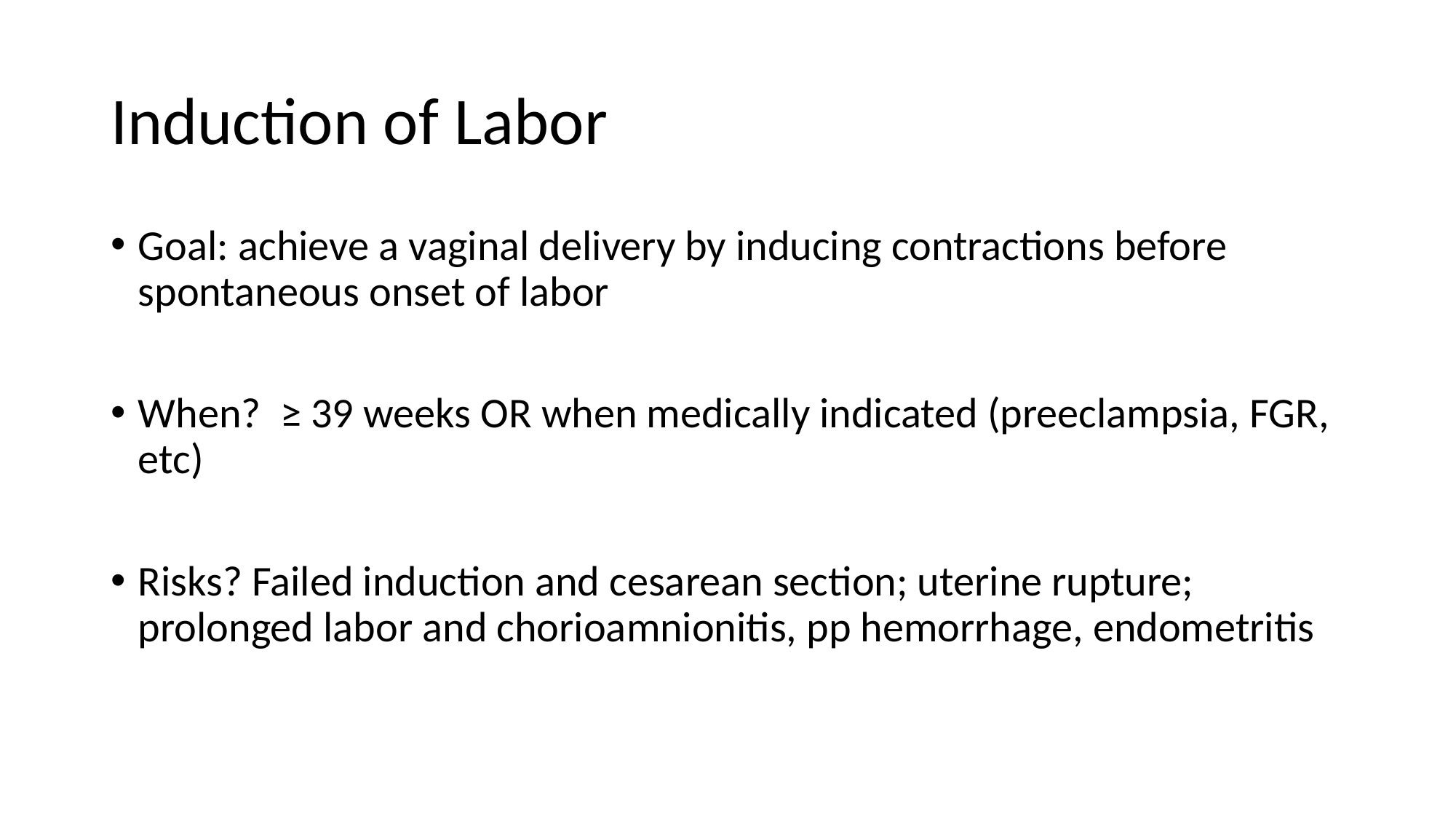

# Induction of Labor
Goal: achieve a vaginal delivery by inducing contractions before spontaneous onset of labor

When?  ≥ 39 weeks OR when medically indicated (preeclampsia, FGR, etc)

Risks? Failed induction and cesarean section; uterine rupture; prolonged labor and chorioamnionitis, pp hemorrhage, endometritis